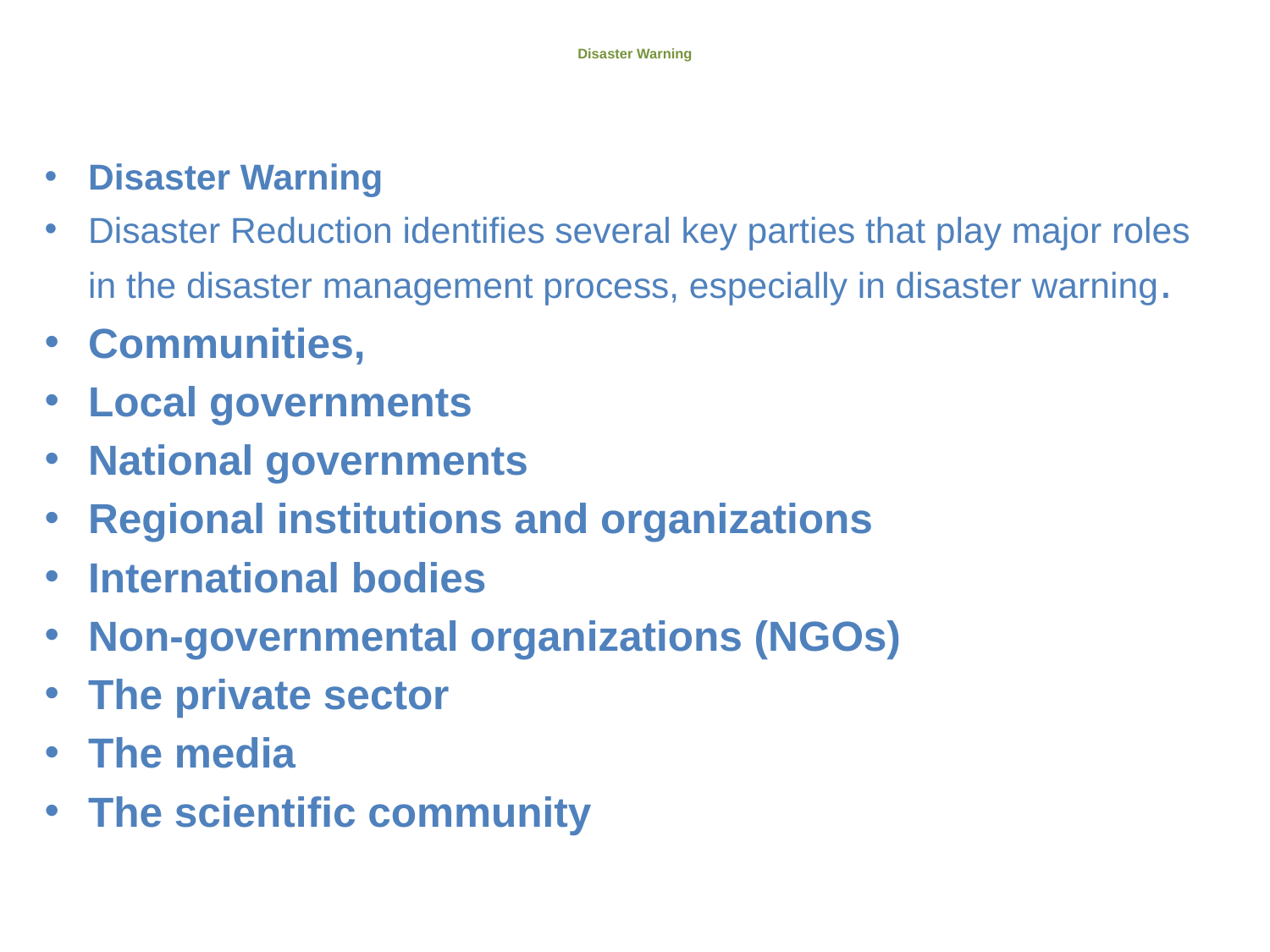

# Disaster Warning
Disaster Warning
Disaster Reduction identifies several key parties that play major roles in the disaster management process, especially in disaster warning.
Communities,
Local governments
National governments
Regional institutions and organizations
International bodies
Non-governmental organizations (NGOs)
The private sector
The media
The scientific community